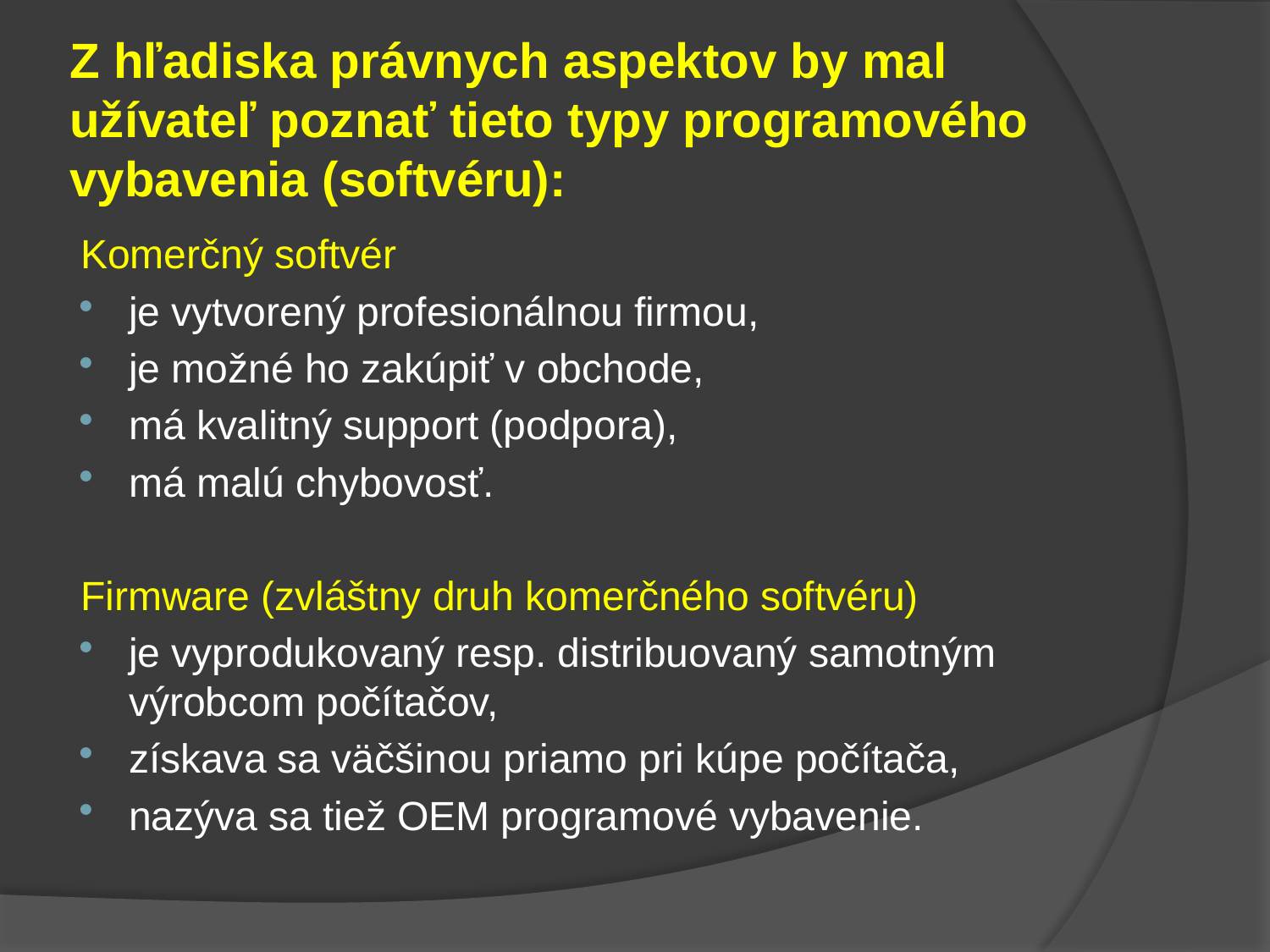

# Z hľadiska právnych aspektov by mal užívateľ poznať tieto typy programového vybavenia (softvéru):
Komerčný softvér
je vytvorený profesionálnou firmou,
je možné ho zakúpiť v obchode,
má kvalitný support (podpora),
má malú chybovosť.

Firmware (zvláštny druh komerčného softvéru)
je vyprodukovaný resp. distribuovaný samotným výrobcom počítačov,
získava sa väčšinou priamo pri kúpe počítača,
nazýva sa tiež OEM programové vybavenie.